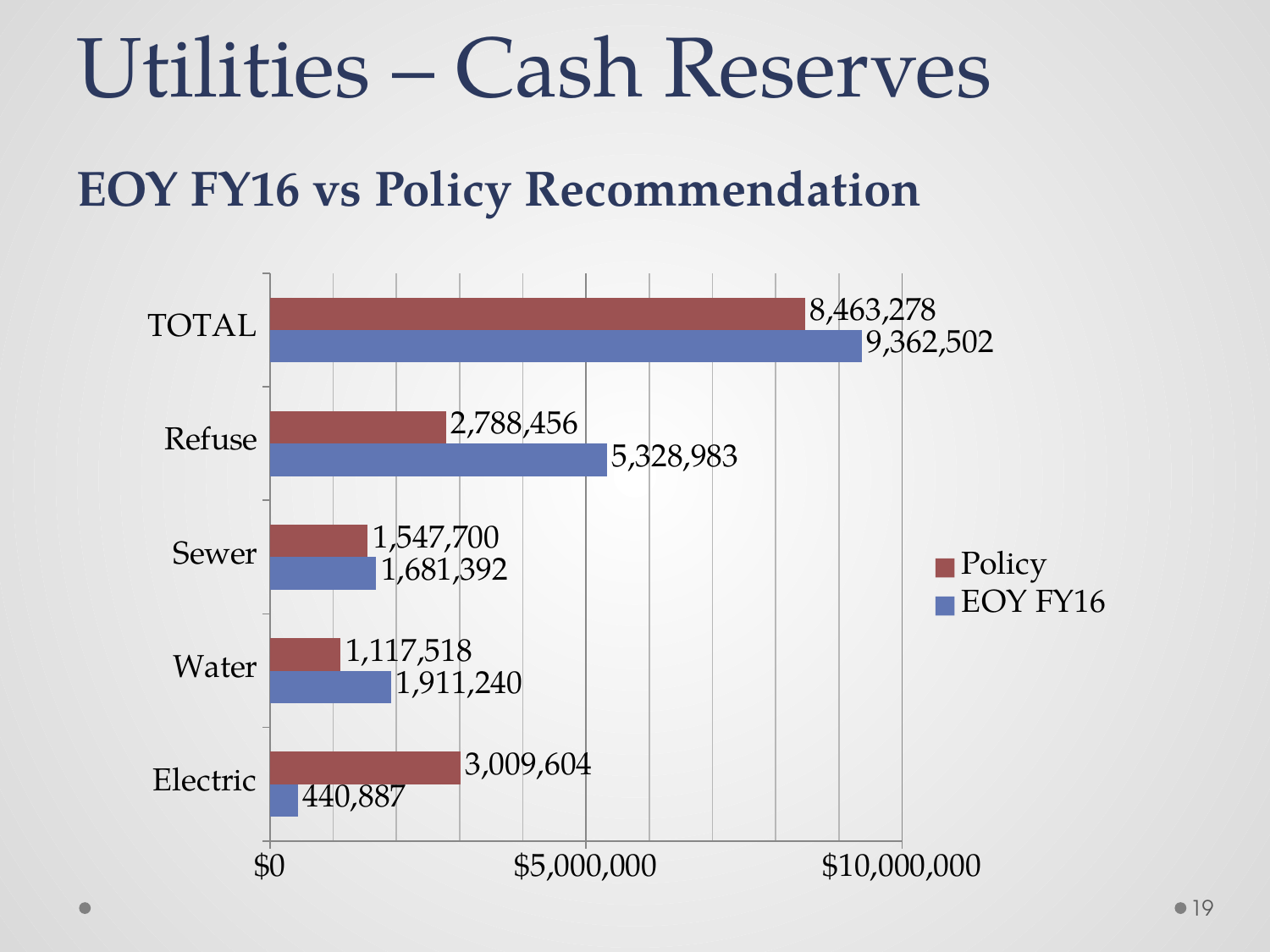

# Utilities – Cash Reserves EOY FY16 vs Policy Recommendation

### Chart

| Category | EOY FY16 | Policy  |
|---|---|---|
| Electric | 440887.0 | 3009604.0 |
| Water | 1911240.0 | 1117518.0 |
| Sewer | 1681392.0 | 1547700.0 |
| Refuse | 5328983.0 | 2788456.0 |
| TOTAL | 9362502.0 | 8463278.0 |
19